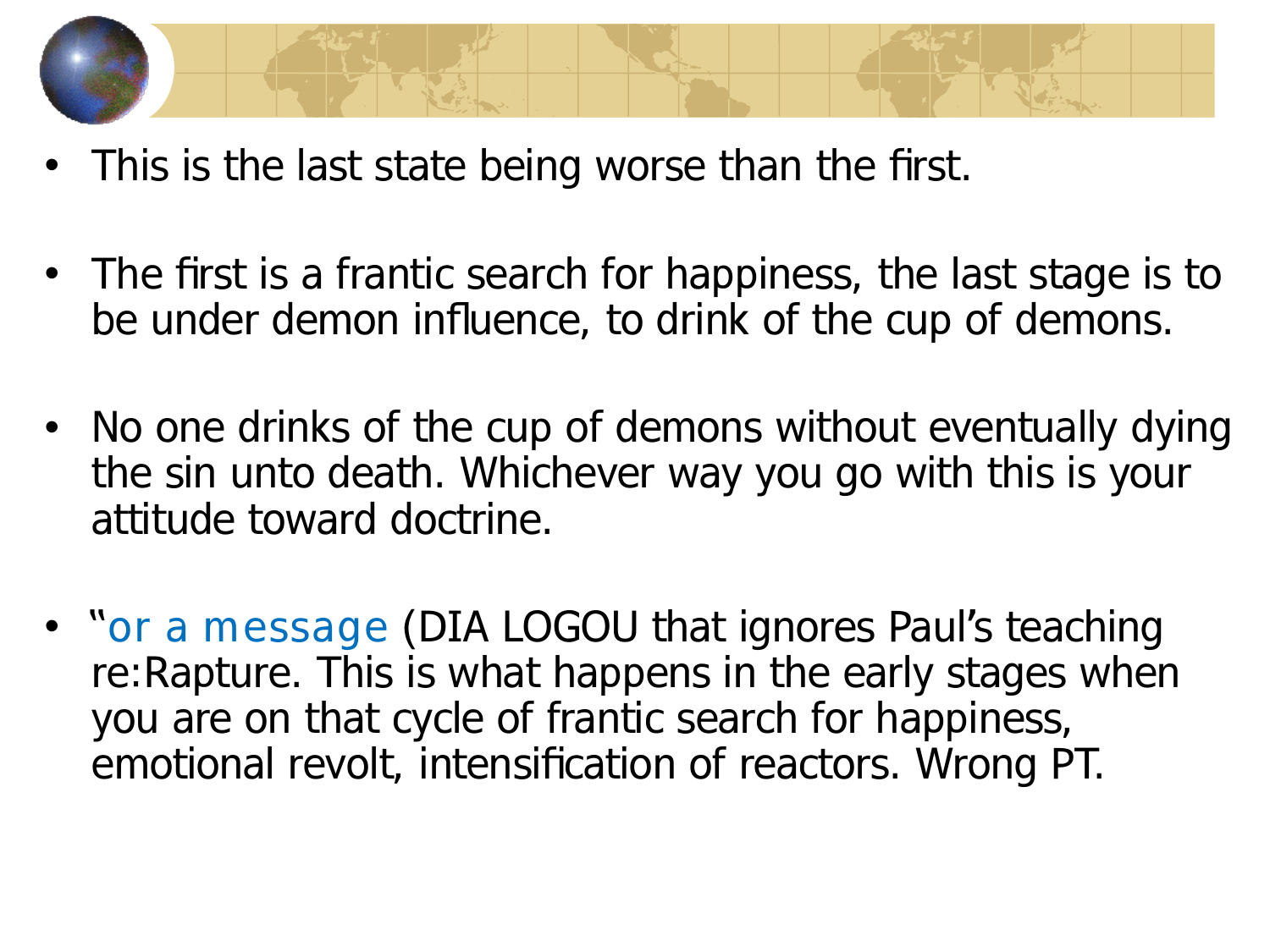

This is the last state being worse than the first.

The first is a frantic search for happiness, the last stage is to be under demon influence, to drink of the cup of demons.

No one drinks of the cup of demons without eventually dying the sin unto death. Whichever way you go with this is your attitude toward doctrine.

“or a message (DIA LOGOU that ignores Paul’s teaching re:Rapture. This is what happens in the early stages when you are on that cycle of frantic search for happiness, emotional revolt, intensification of reactors. Wrong PT.